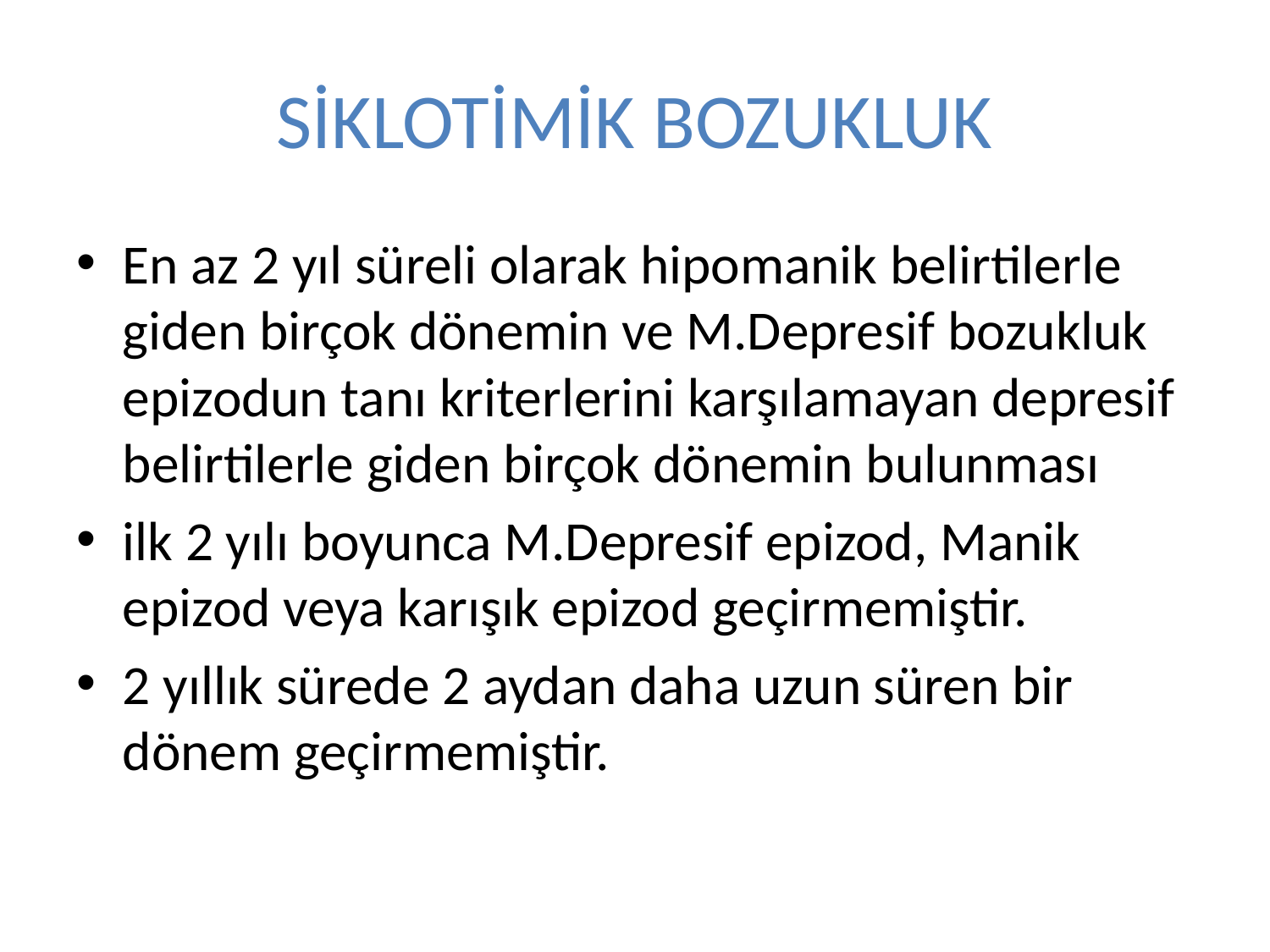

# SİKLOTİMİK BOZUKLUK
En az 2 yıl süreli olarak hipomanik belirtilerle giden birçok dönemin ve M.Depresif bozukluk epizodun tanı kriterlerini karşılamayan depresif belirtilerle giden birçok dönemin bulunması
ilk 2 yılı boyunca M.Depresif epizod, Manik epizod veya karışık epizod geçirmemiştir.
2 yıllık sürede 2 aydan daha uzun süren bir dönem geçirmemiştir.